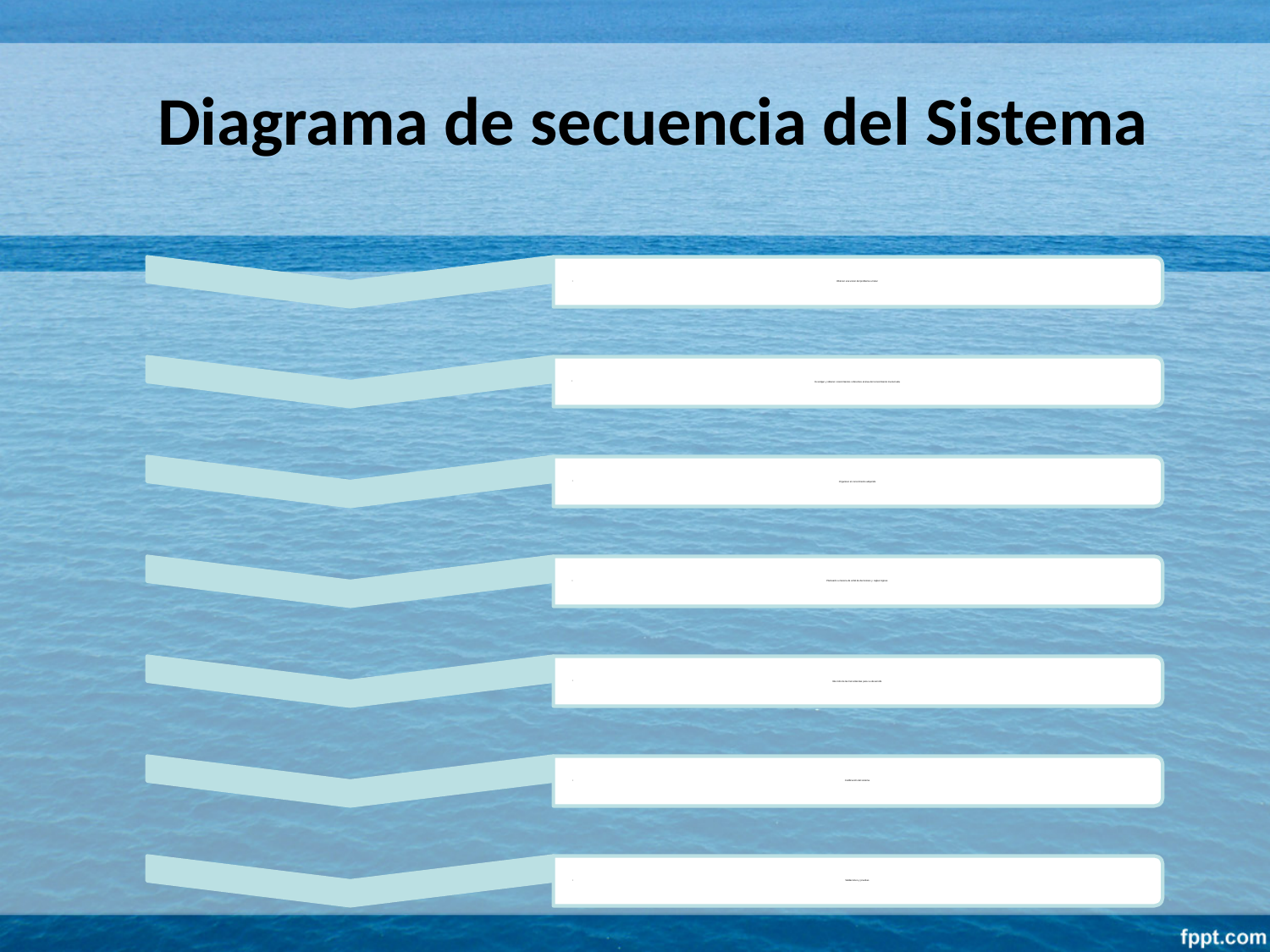

Diagrama de secuencia del Sistema

Obtener una vision del problema a tratar
Organizar el conocimiento adquirido
Plantearlo a manera de arbol de decisiones y reglas logicas
Investigar y obtener conocimientos referentes al área del conocimiento involucrada
Elección de las herramientas para su desarrollo
Codificación del sistema
Validaciones y pruebas